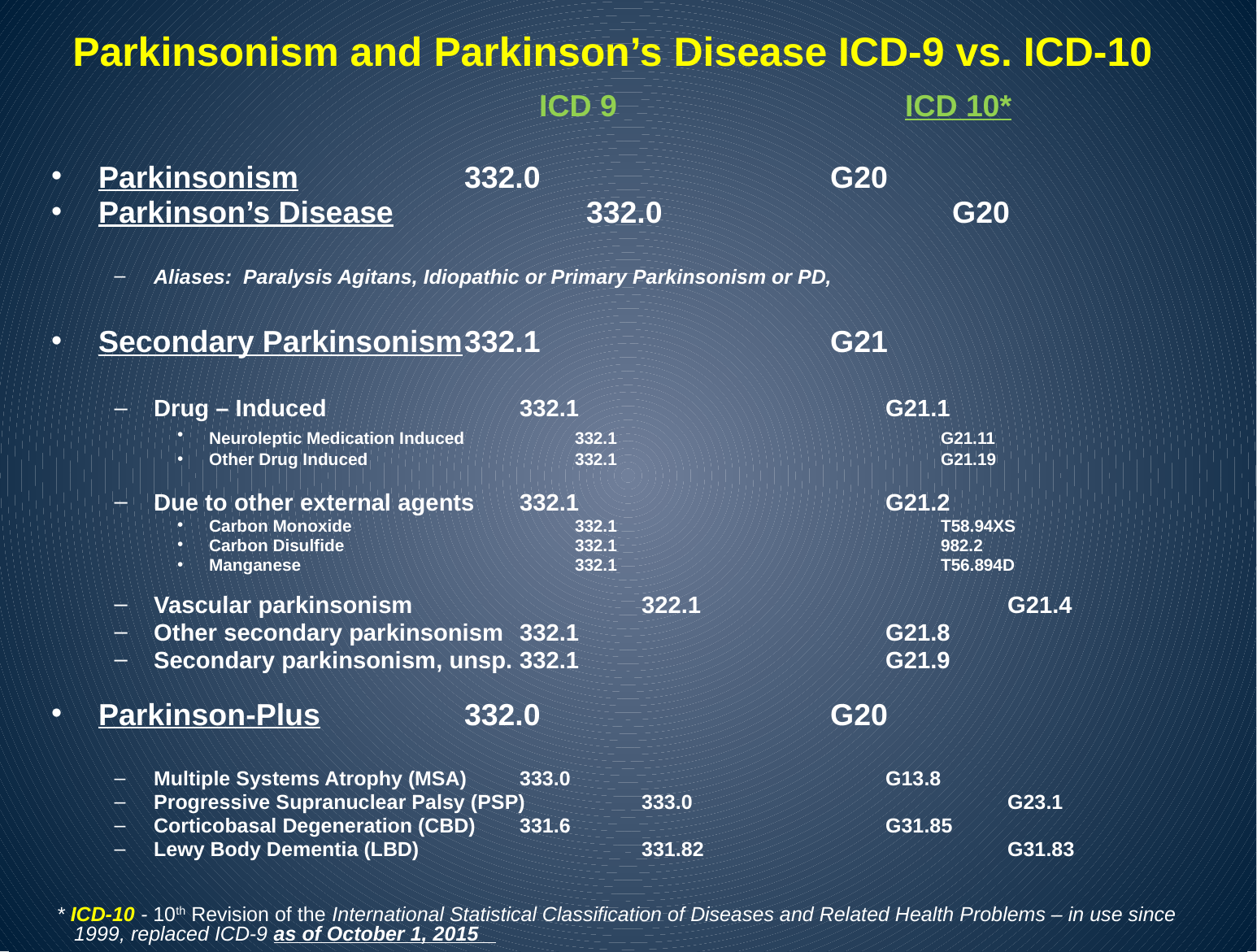

# Parkinsonism and Parkinson’s Disease ICD-9 vs. ICD-10

 				ICD 9			ICD 10*

Parkinsonism 		332.0			G20
Parkinson’s Disease		332.0			G20

Aliases:  Paralysis Agitans, Idiopathic or Primary Parkinsonism or PD,

Secondary Parkinsonism	332.1			G21

Drug – Induced		332.1			G21.1
Neuroleptic Medication Induced	332.1			G21.11
Other Drug Induced 		332.1			G21.19

Due to other external agents	332.1 			G21.2
Carbon Monoxide		332.1			T58.94XS
Carbon Disulfide		332.1			982.2
Manganese			332.1			T56.894D
Vascular parkinsonism		322.1			G21.4
Other secondary parkinsonism	332.1			G21.8
Secondary parkinsonism, unsp.	332.1			G21.9
Parkinson-Plus		332.0			G20

Multiple Systems Atrophy (MSA)	333.0			G13.8
Progressive Supranuclear Palsy (PSP)	333.0			G23.1
Corticobasal Degeneration (CBD)	331.6			G31.85
Lewy Body Dementia (LBD)		331.82			G31.83

 * ICD-10 - 10th Revision of the International Statistical Classification of Diseases and Related Health Problems – in use since 1999, replaced ICD-9 as of October 1, 2015